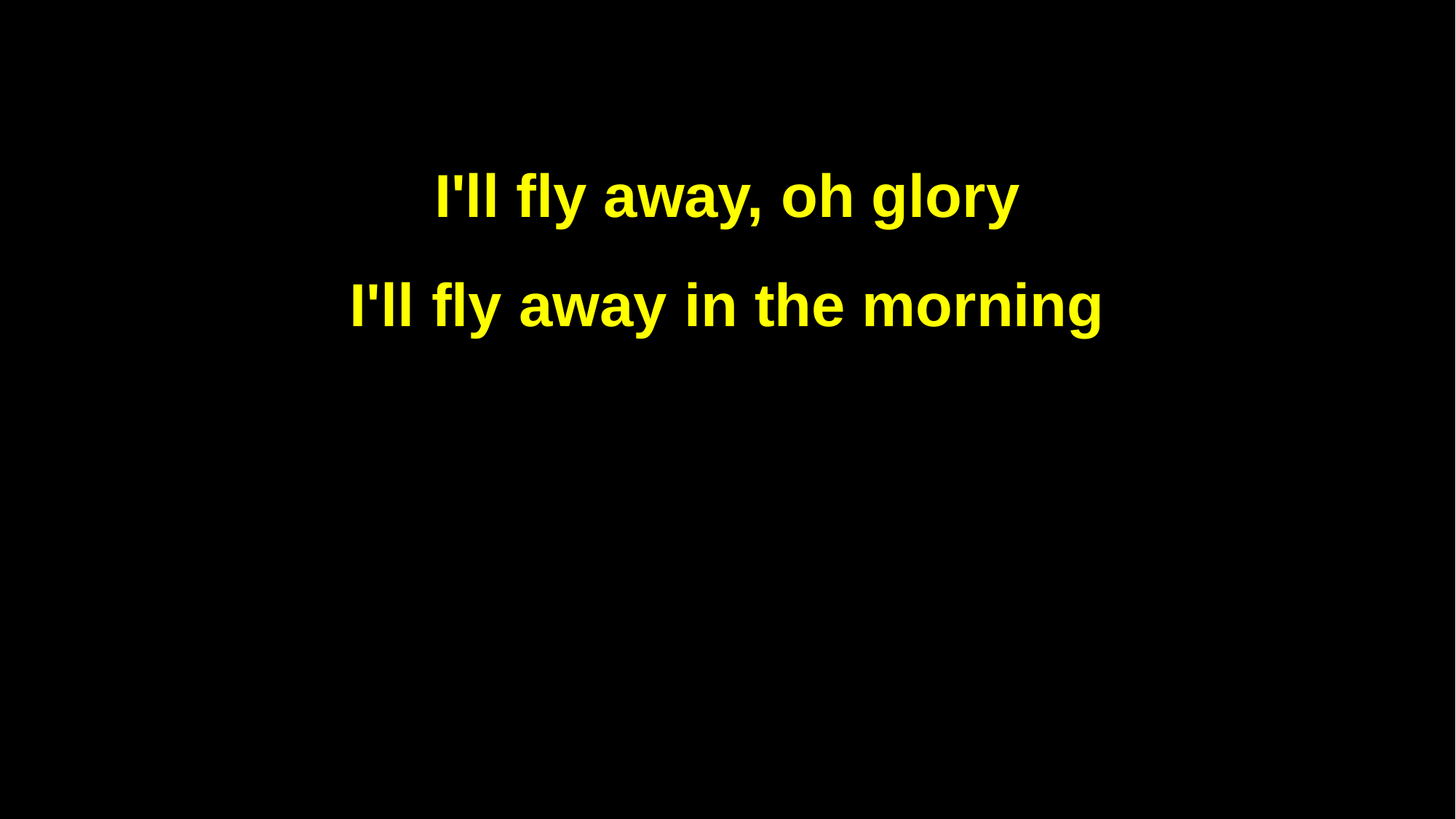

I'll fly away, oh glory
I'll fly away in the morning